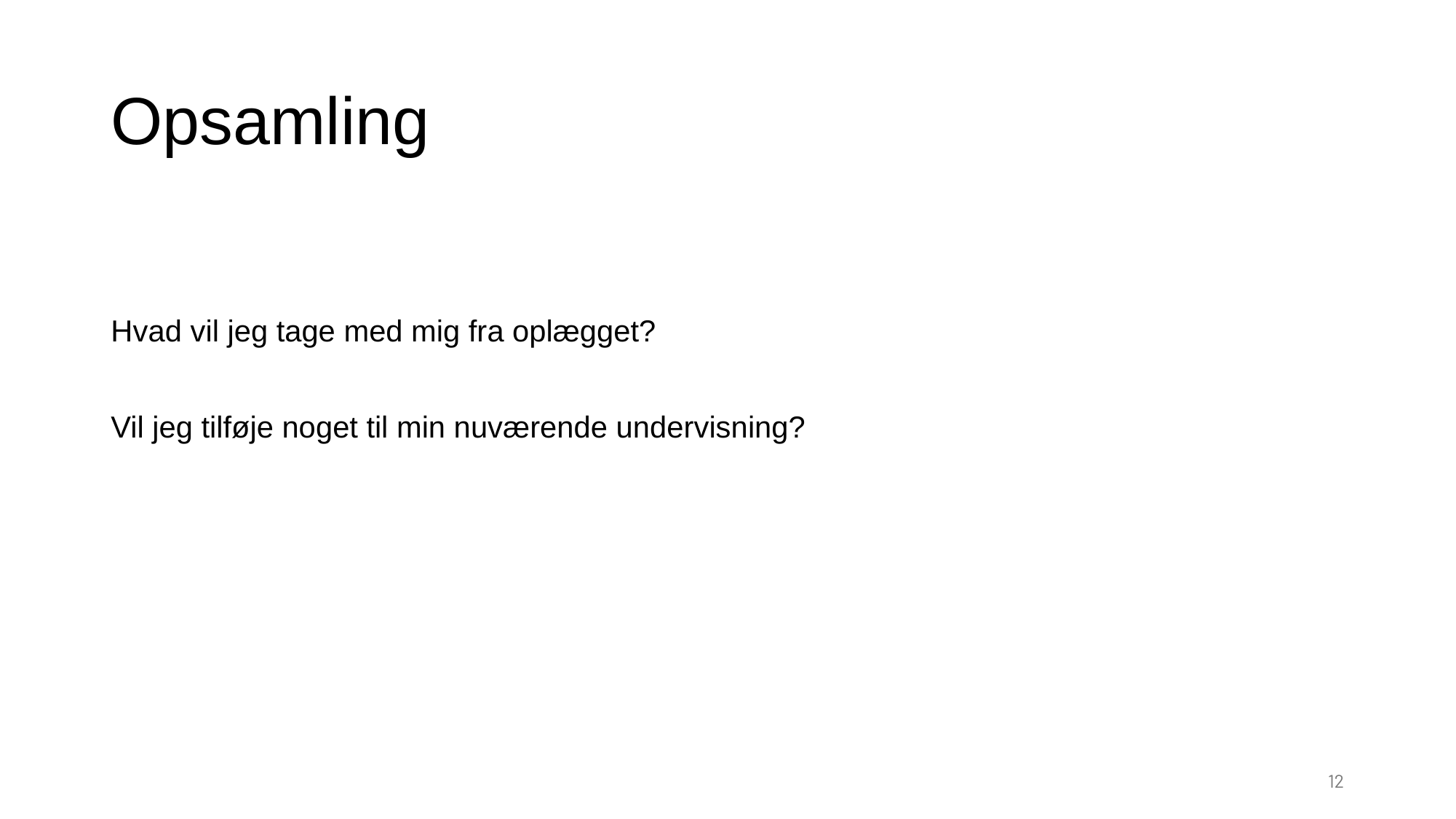

# Opsamling

Hvad vil jeg tage med mig fra oplægget?

Vil jeg tilføje noget til min nuværende undervisning?

12